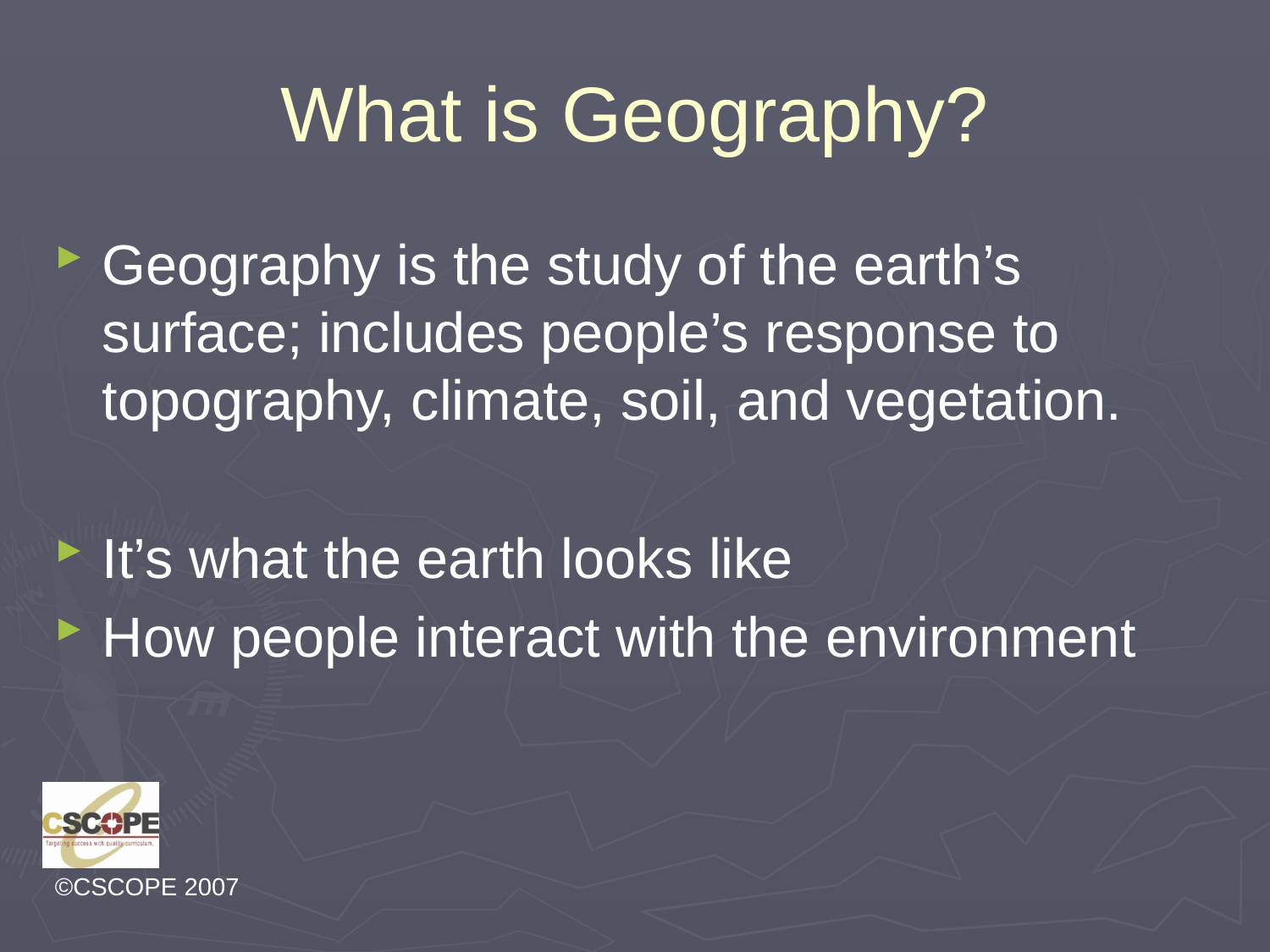

# What is Geography?
Geography is the study of the earth’s surface; includes people’s response to topography, climate, soil, and vegetation.

It’s what the earth looks like
How people interact with the environment